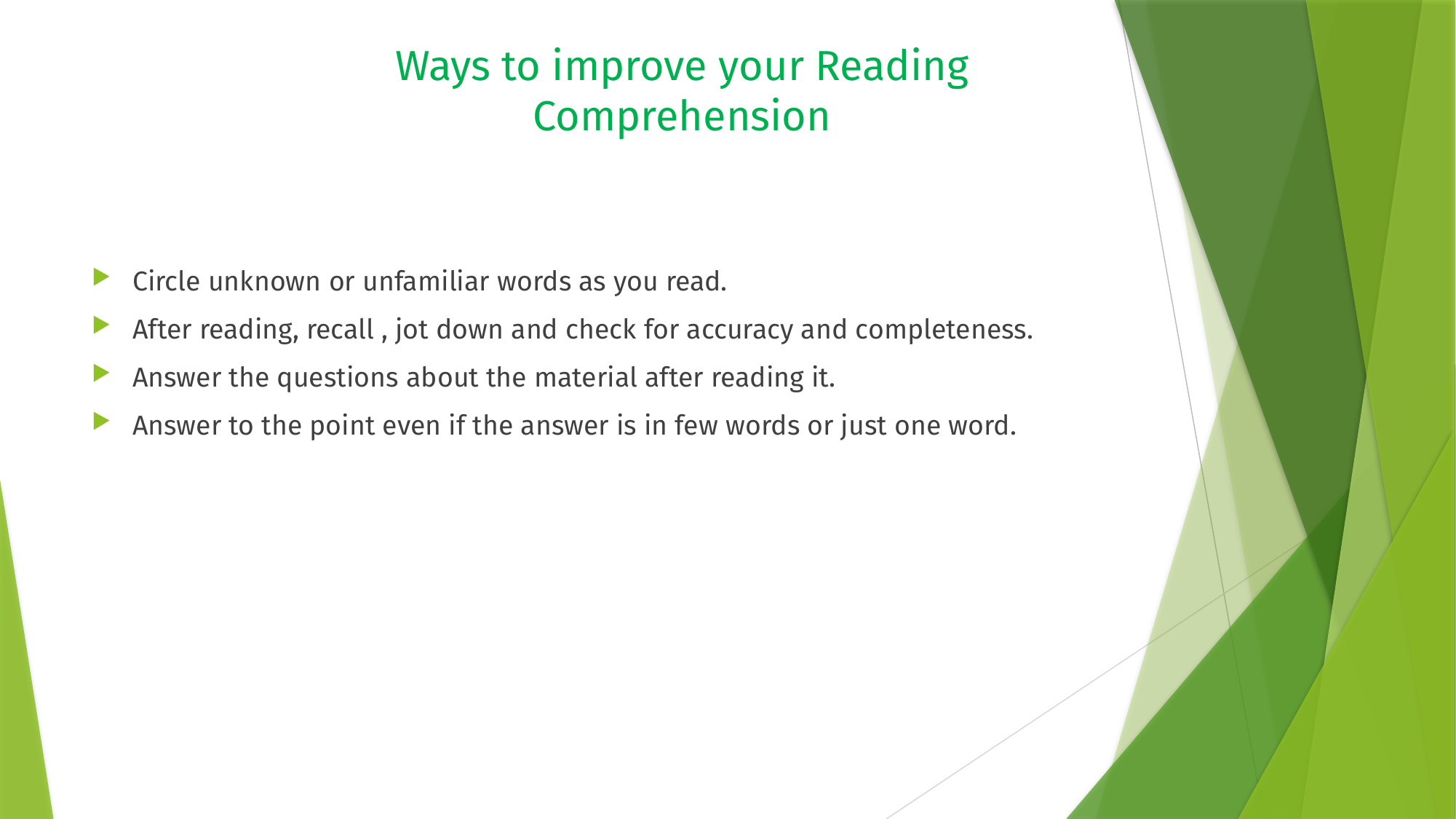

# Ways to improve your Reading Comprehension
Circle unknown or unfamiliar words as you read.
After reading, recall , jot down and check for accuracy and completeness.
Answer the questions about the material after reading it.
Answer to the point even if the answer is in few words or just one word.